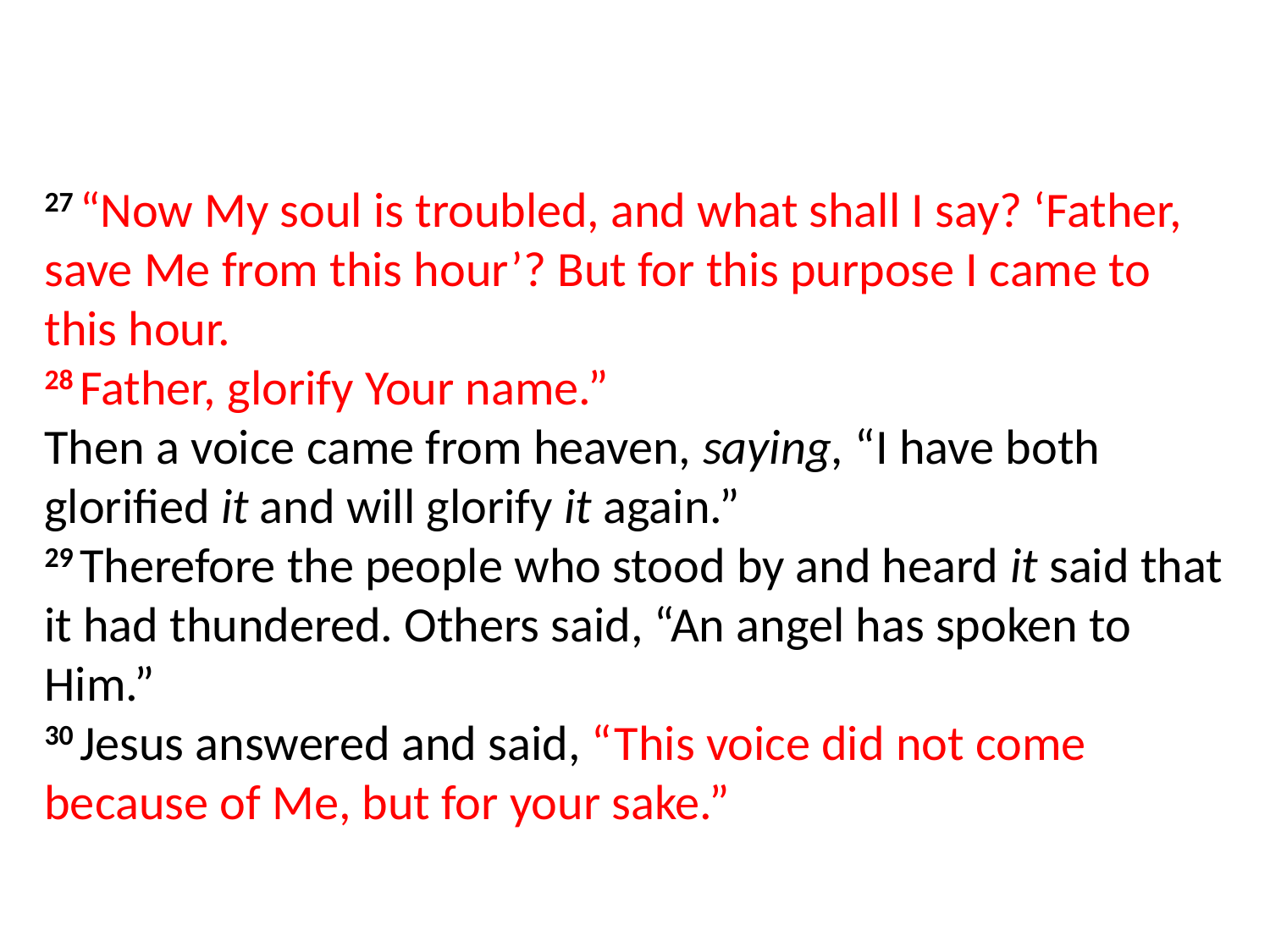

27 “Now My soul is troubled, and what shall I say? ‘Father, save Me from this hour’? But for this purpose I came to this hour.
28 Father, glorify Your name.”
Then a voice came from heaven, saying, “I have both glorified it and will glorify it again.”
29 Therefore the people who stood by and heard it said that it had thundered. Others said, “An angel has spoken to Him.”
30 Jesus answered and said, “This voice did not come because of Me, but for your sake.”